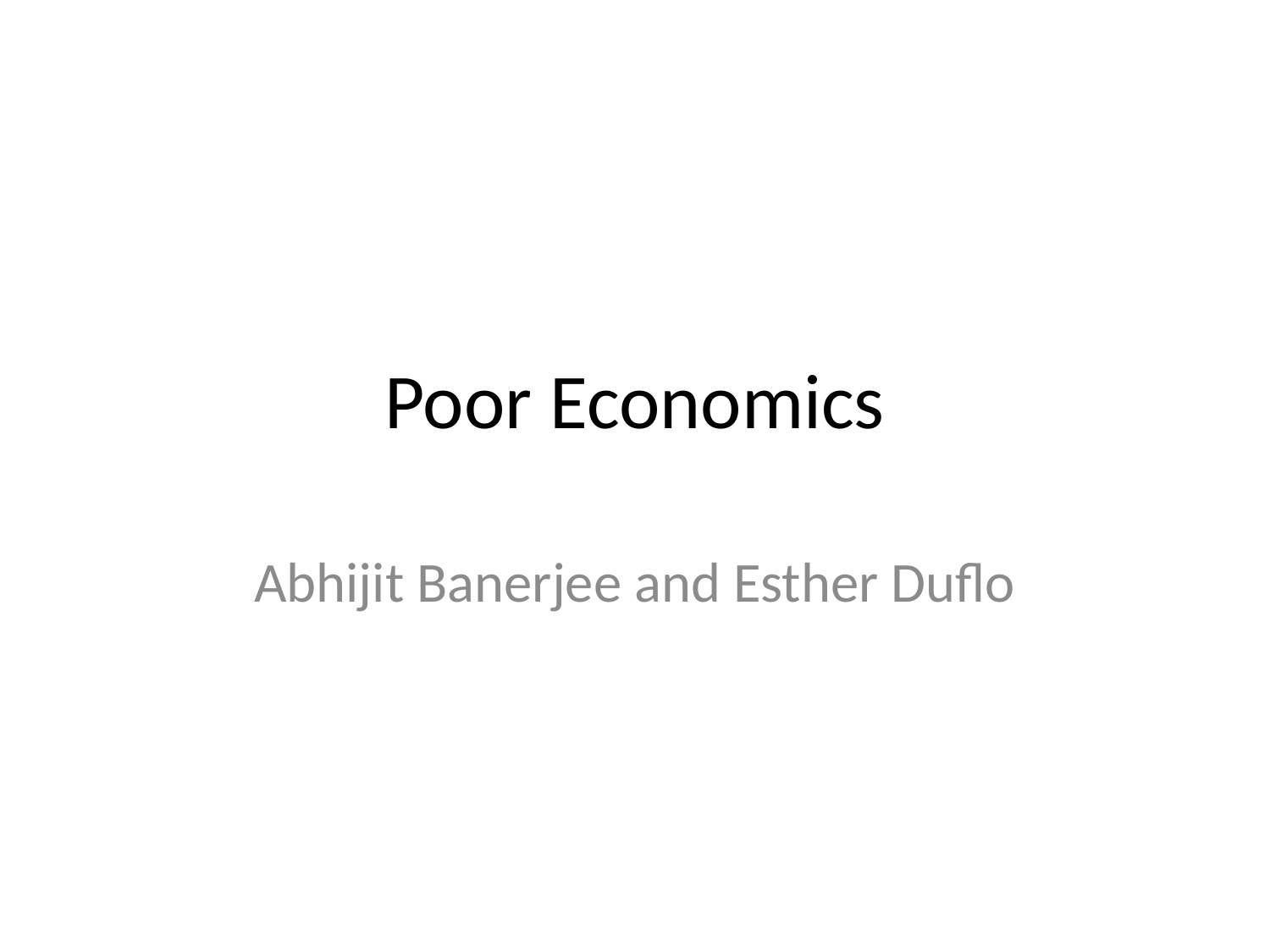

# Poor Economics
Abhijit Banerjee and Esther Duflo